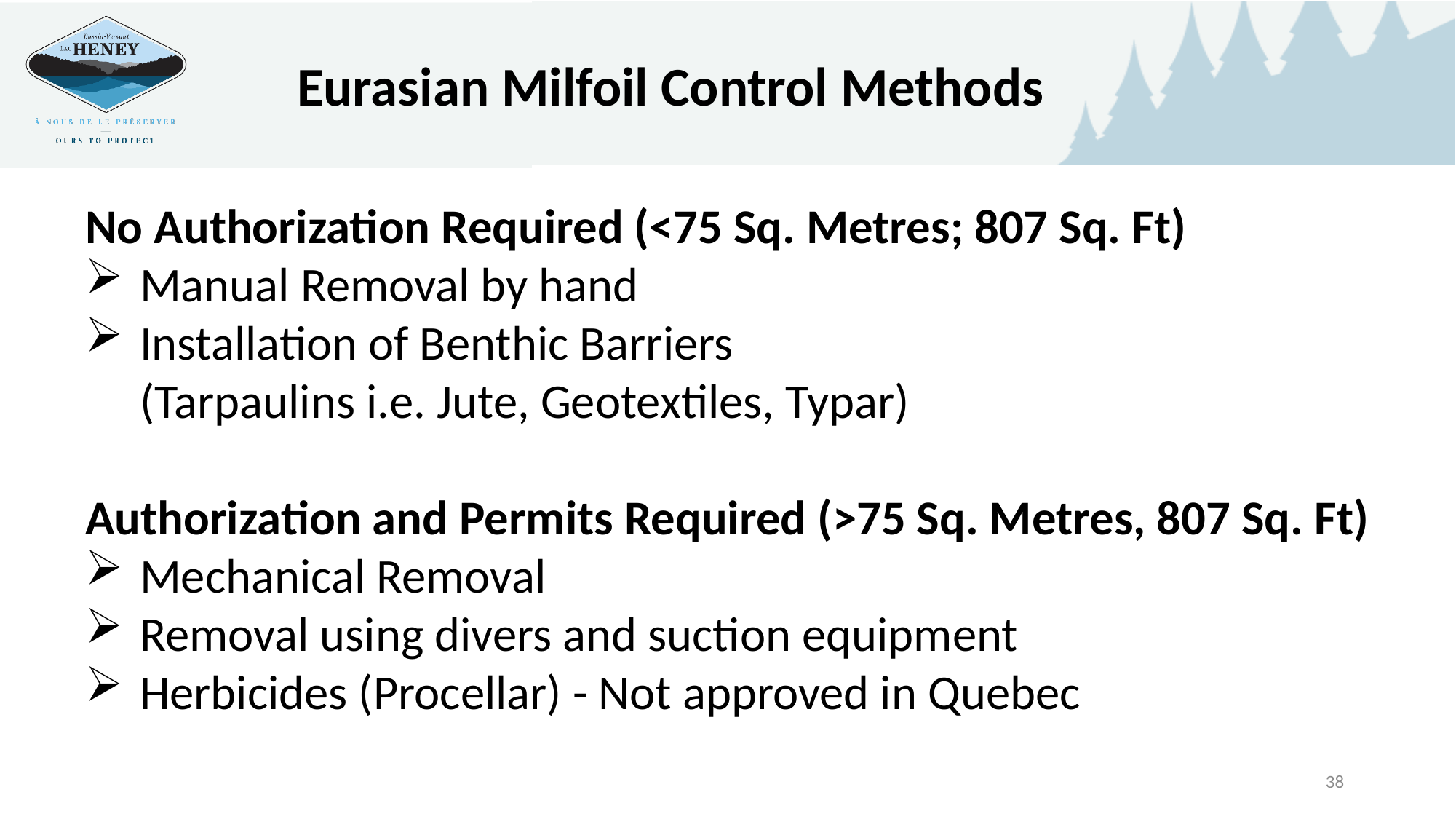

Eurasian Milfoil Control Methods
No Authorization Required (<75 Sq. Metres; 807 Sq. Ft)
Manual Removal by hand
Installation of Benthic Barriers
     (Tarpaulins i.e. Jute, Geotextiles, Typar)

Authorization and Permits Required (>75 Sq. Metres, 807 Sq. Ft)
Mechanical Removal
Removal using divers and suction equipment
Herbicides (Procellar) - Not approved in Quebec
38